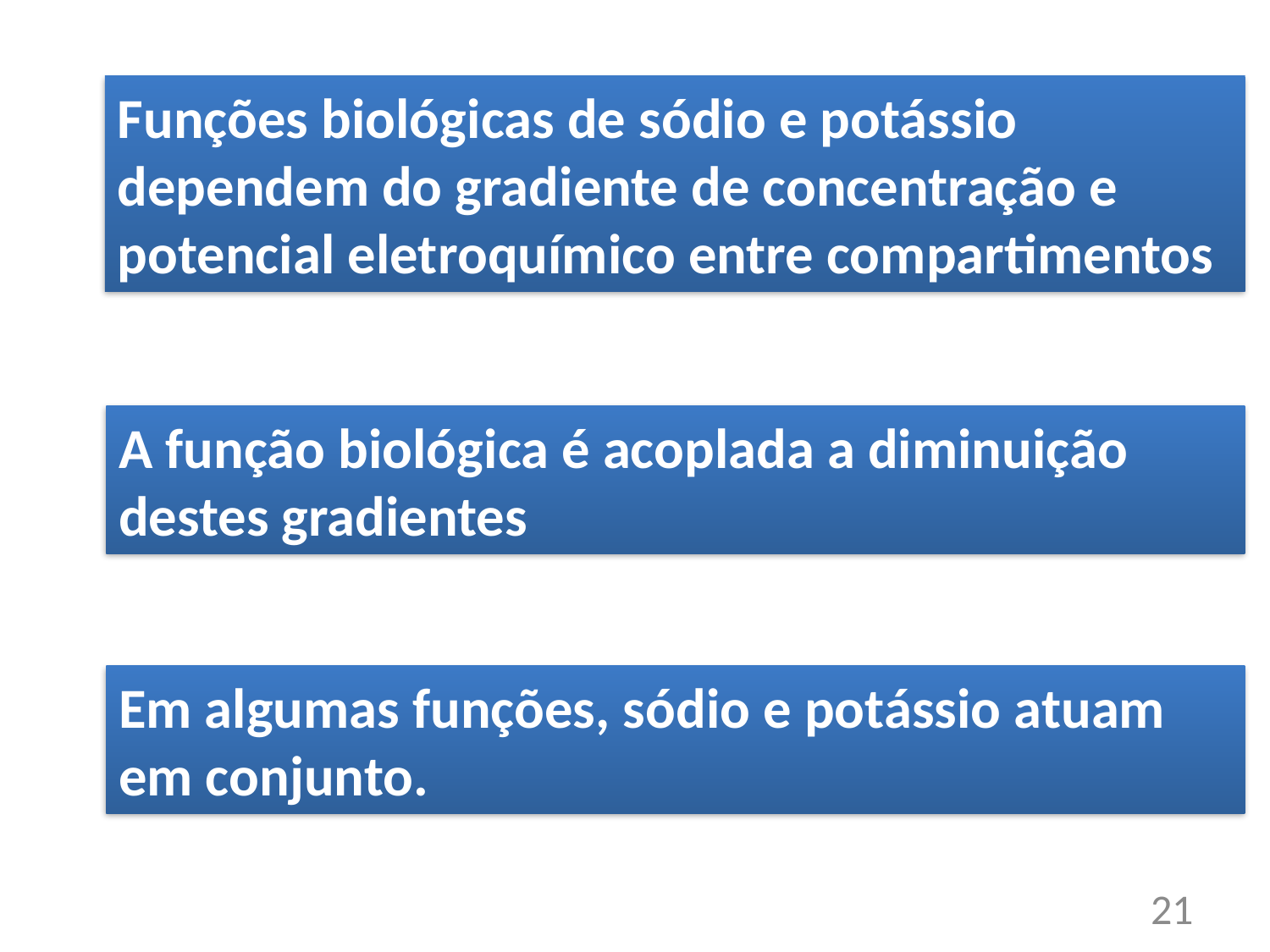

Funções biológicas de sódio e potássio dependem do gradiente de concentração e potencial eletroquímico entre compartimentos
A função biológica é acoplada a diminuição destes gradientes
Em algumas funções, sódio e potássio atuam em conjunto.
21